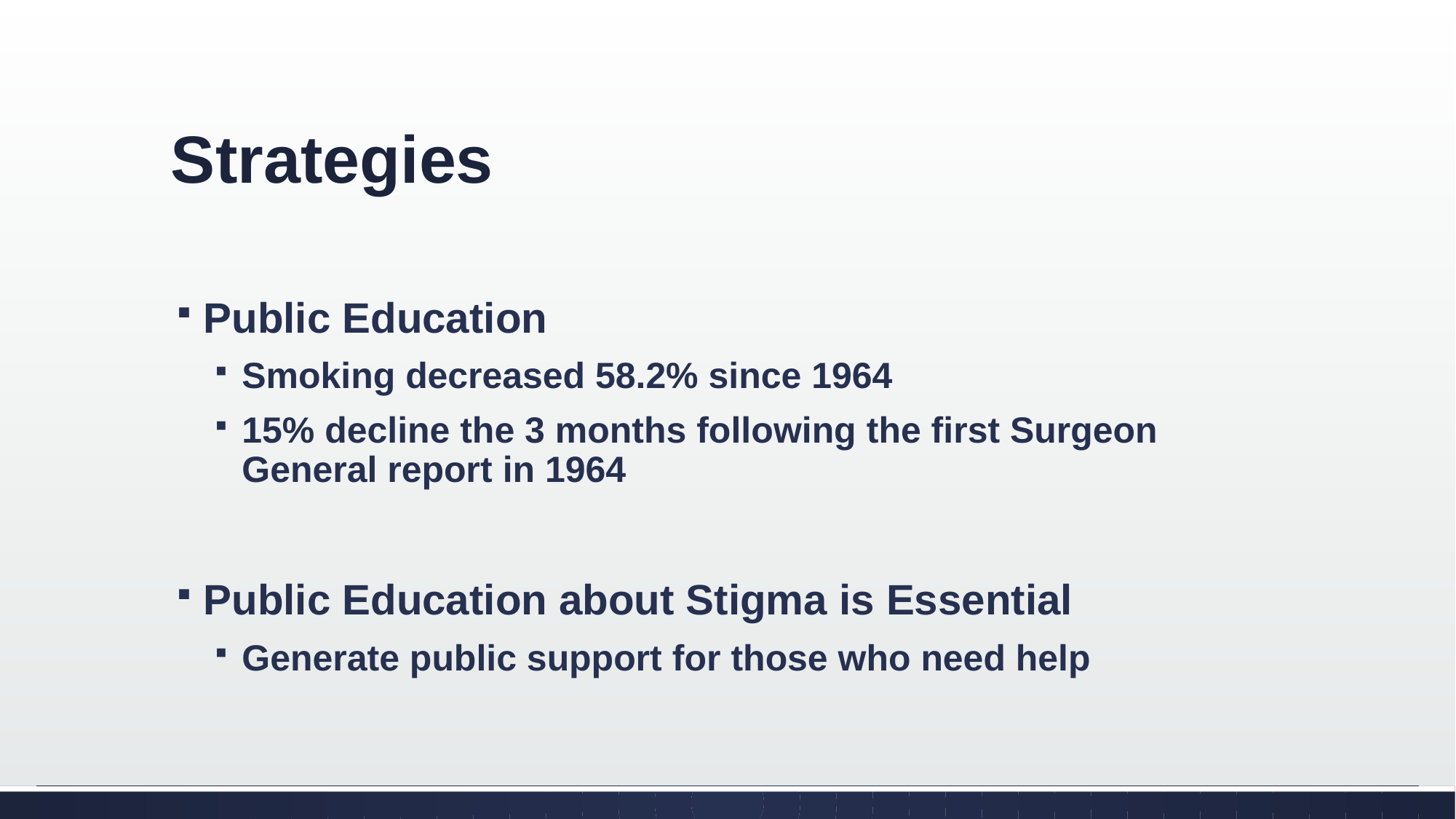

# Strategies

Public Education
Smoking decreased 58.2% since 1964
15% decline the 3 months following the first Surgeon General report in 1964

Public Education about Stigma is Essential
Generate public support for those who need help